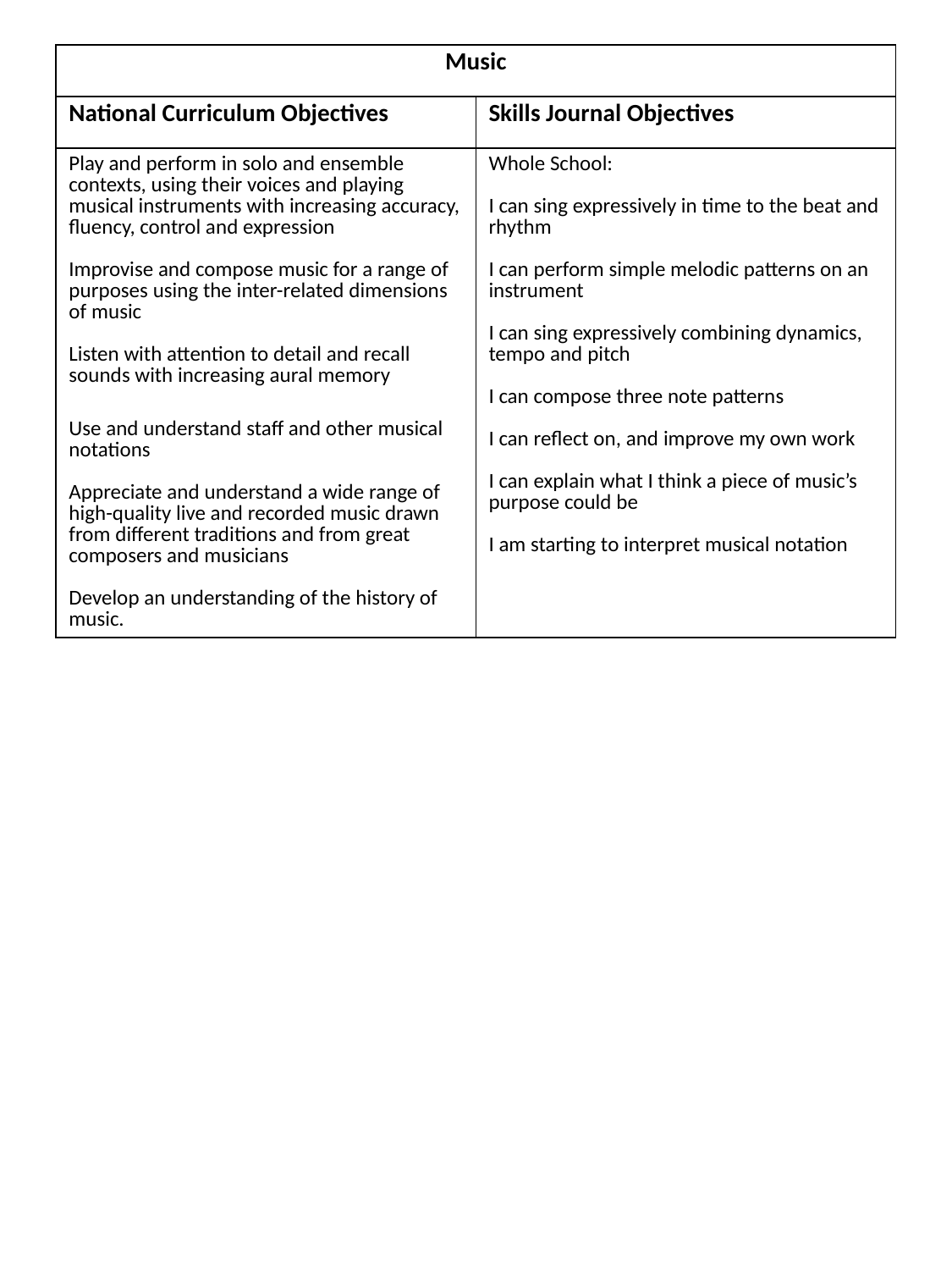

| Music |  |
| --- | --- |
| National Curriculum Objectives | Skills Journal Objectives |
| Play and perform in solo and ensemble contexts, using their voices and playing musical instruments with increasing accuracy, fluency, control and expression Improvise and compose music for a range of purposes using the inter-related dimensions of music Listen with attention to detail and recall sounds with increasing aural memory Use and understand staff and other musical notations Appreciate and understand a wide range of high-quality live and recorded music drawn from different traditions and from great composers and musicians Develop an understanding of the history of music. | Whole School: I can sing expressively in time to the beat and rhythm  I can perform simple melodic patterns on an instrument I can sing expressively combining dynamics, tempo and pitch I can compose three note patterns I can reflect on, and improve my own work I can explain what I think a piece of music’s purpose could be I am starting to interpret musical notation |